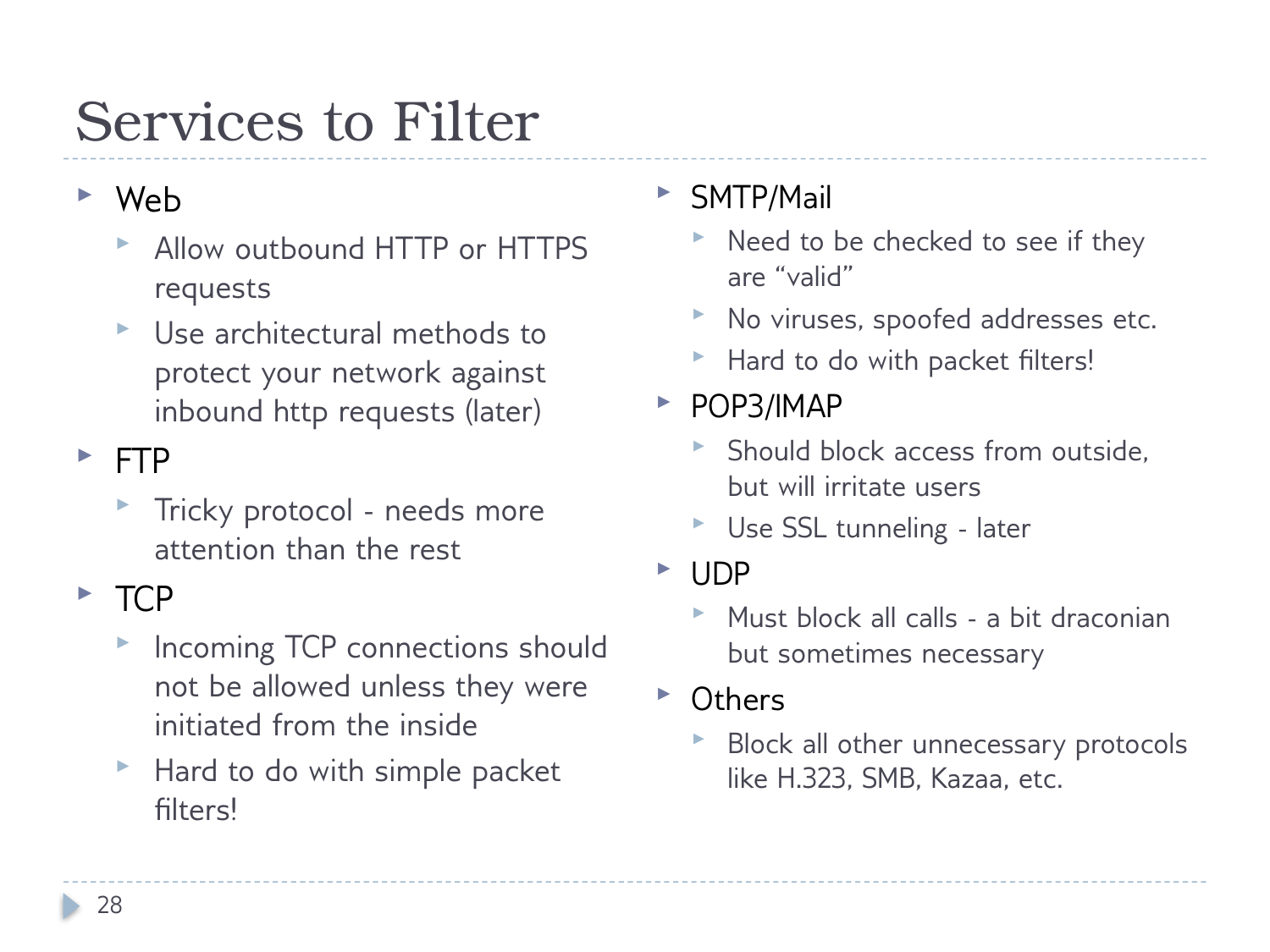

# Services to Filter
SMTP/Mail
Need to be checked to see if they are “valid”
No viruses, spoofed addresses etc.
Hard to do with packet filters!
POP3/IMAP
Should block access from outside, but will irritate users
Use SSL tunneling - later
UDP
Must block all calls - a bit draconian but sometimes necessary
Others
Block all other unnecessary protocols like H.323, SMB, Kazaa, etc.

Web
Allow outbound HTTP or HTTPS requests
Use architectural methods to protect your network against inbound http requests (later)
FTP
Tricky protocol - needs more attention than the rest
TCP
Incoming TCP connections should not be allowed unless they were initiated from the inside
Hard to do with simple packet filters!

28